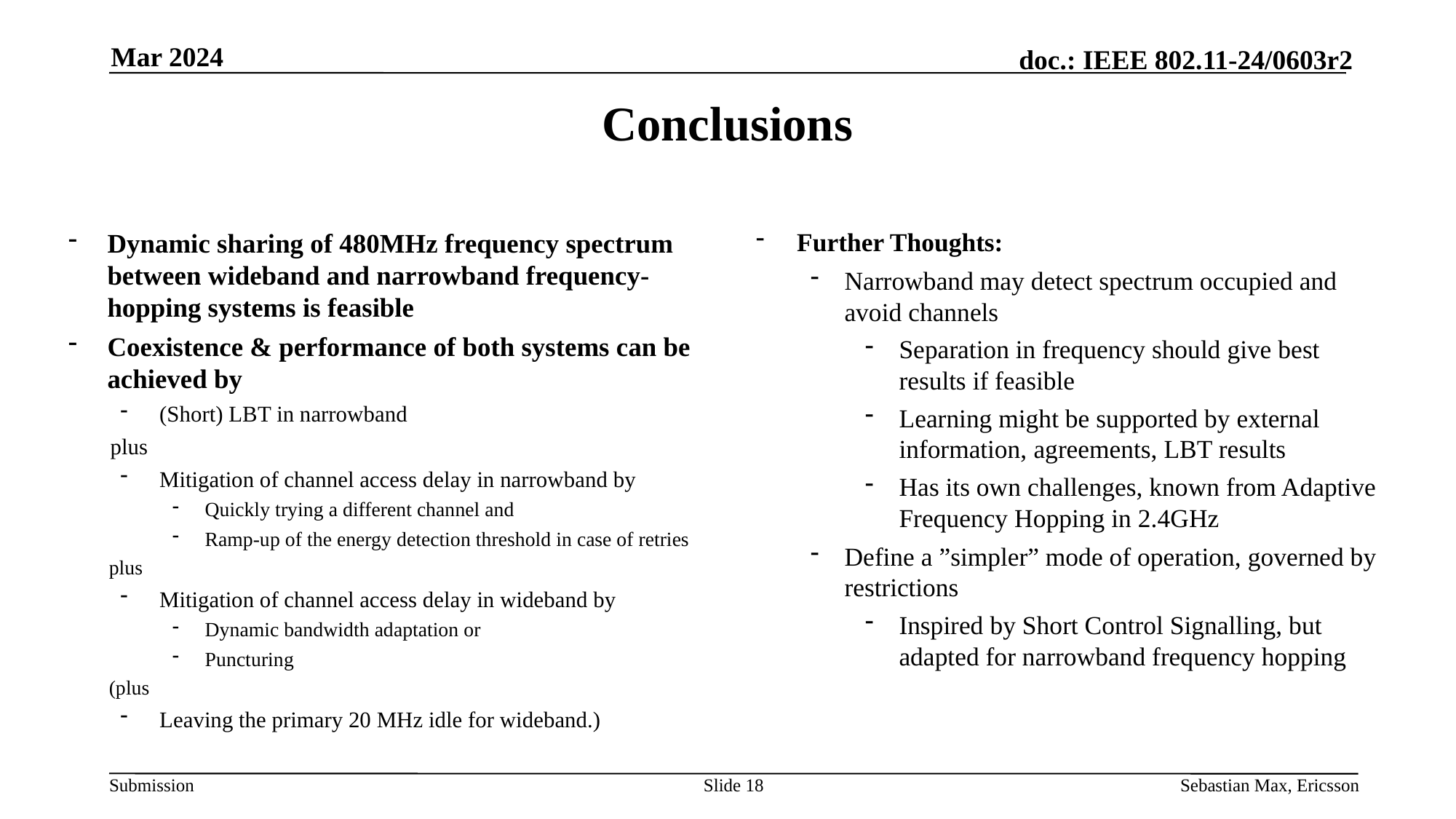

Mar 2024
# Conclusions
Further Thoughts:
Narrowband may detect spectrum occupied and avoid channels
Separation in frequency should give best results if feasible
Learning might be supported by external information, agreements, LBT results
Has its own challenges, known from Adaptive Frequency Hopping in 2.4GHz
Define a ”simpler” mode of operation, governed by restrictions
Inspired by Short Control Signalling, but adapted for narrowband frequency hopping
Dynamic sharing of 480MHz frequency spectrum between wideband and narrowband frequency-hopping systems is feasible
Coexistence & performance of both systems can be achieved by
(Short) LBT in narrowband
plus
Mitigation of channel access delay in narrowband by
Quickly trying a different channel and
Ramp-up of the energy detection threshold in case of retries
plus
Mitigation of channel access delay in wideband by
Dynamic bandwidth adaptation or
Puncturing
(plus
Leaving the primary 20 MHz idle for wideband.)
Slide 18
Sebastian Max, Ericsson